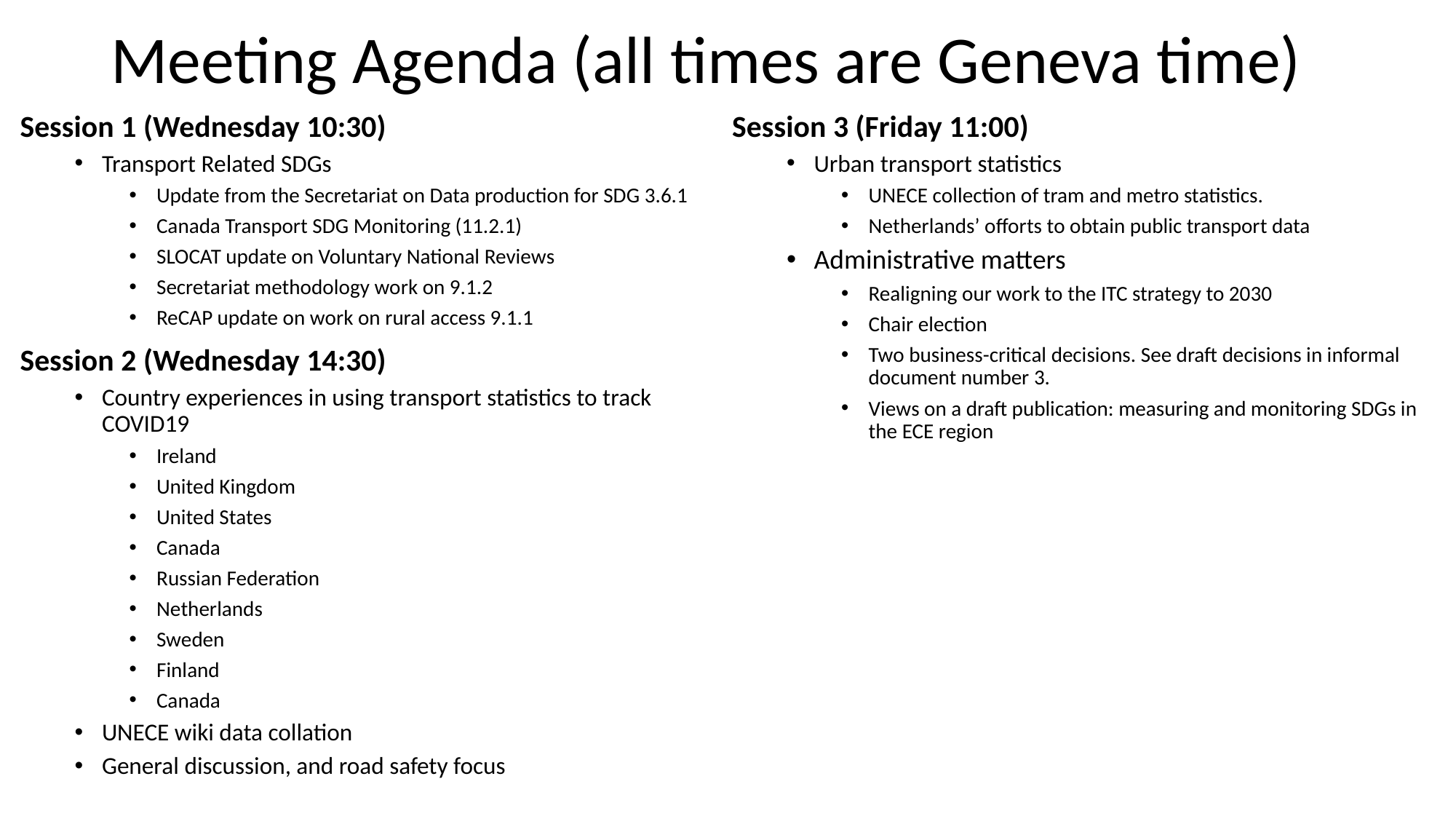

# Meeting Agenda (all times are Geneva time)
Session 1 (Wednesday 10:30)
Transport Related SDGs
Update from the Secretariat on Data production for SDG 3.6.1
Canada Transport SDG Monitoring (11.2.1)
SLOCAT update on Voluntary National Reviews
Secretariat methodology work on 9.1.2
ReCAP update on work on rural access 9.1.1
Session 2 (Wednesday 14:30)
Country experiences in using transport statistics to track COVID19
Ireland
United Kingdom
United States
Canada
Russian Federation
Netherlands
Sweden
Finland
Canada
UNECE wiki data collation
General discussion, and road safety focus
Session 3 (Friday 11:00)
Urban transport statistics
UNECE collection of tram and metro statistics.
Netherlands’ offorts to obtain public transport data
Administrative matters
Realigning our work to the ITC strategy to 2030
Chair election
Two business-critical decisions. See draft decisions in informal document number 3.
Views on a draft publication: measuring and monitoring SDGs in the ECE region